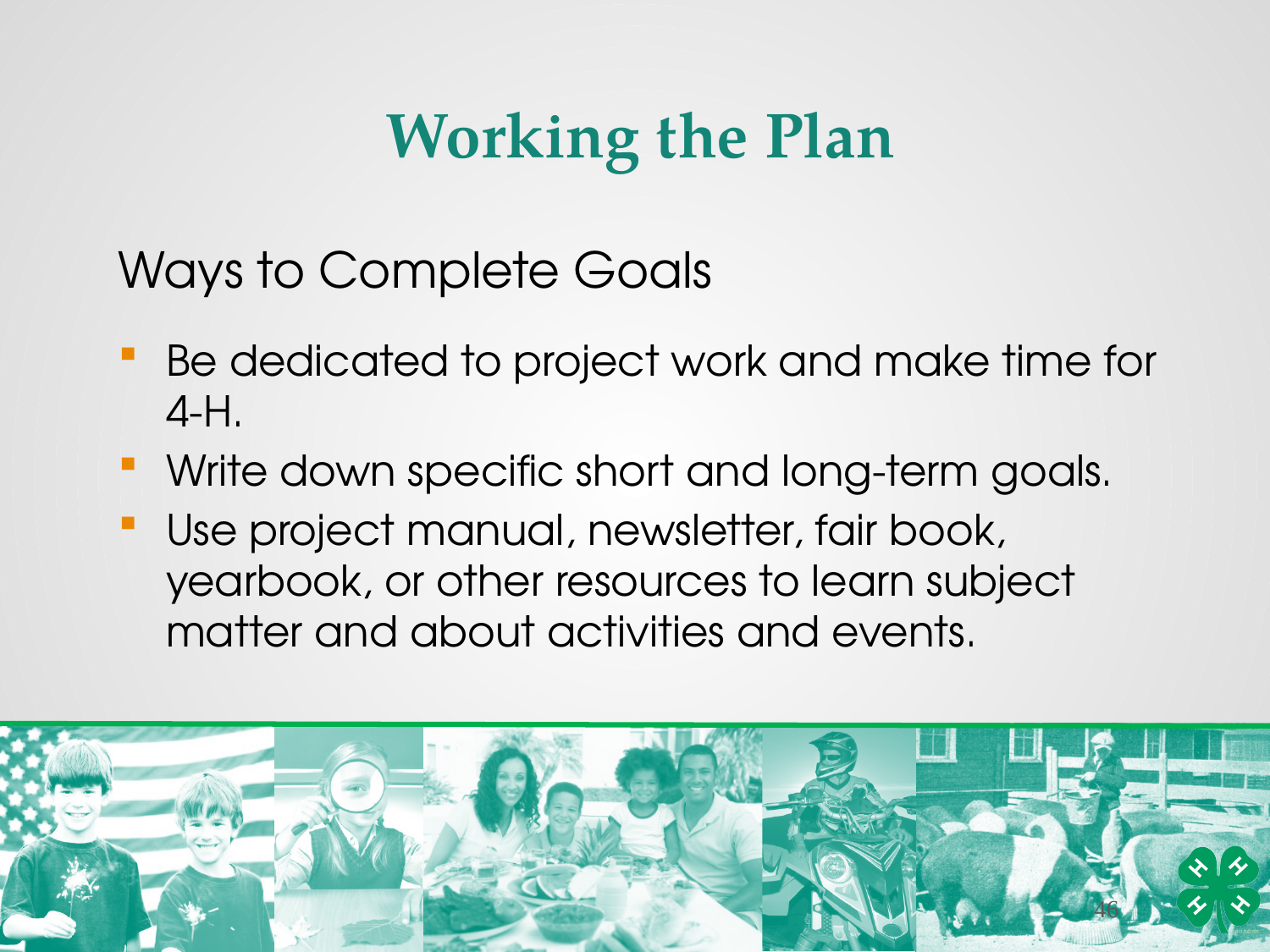

Working the Plan
Ways to Complete Goals

Be dedicated to project work and make time for 4-H.
Write down specific short and long-term goals.
Use project manual, newsletter, fair book, yearbook, or other resources to learn subject matter and about activities and events.

46